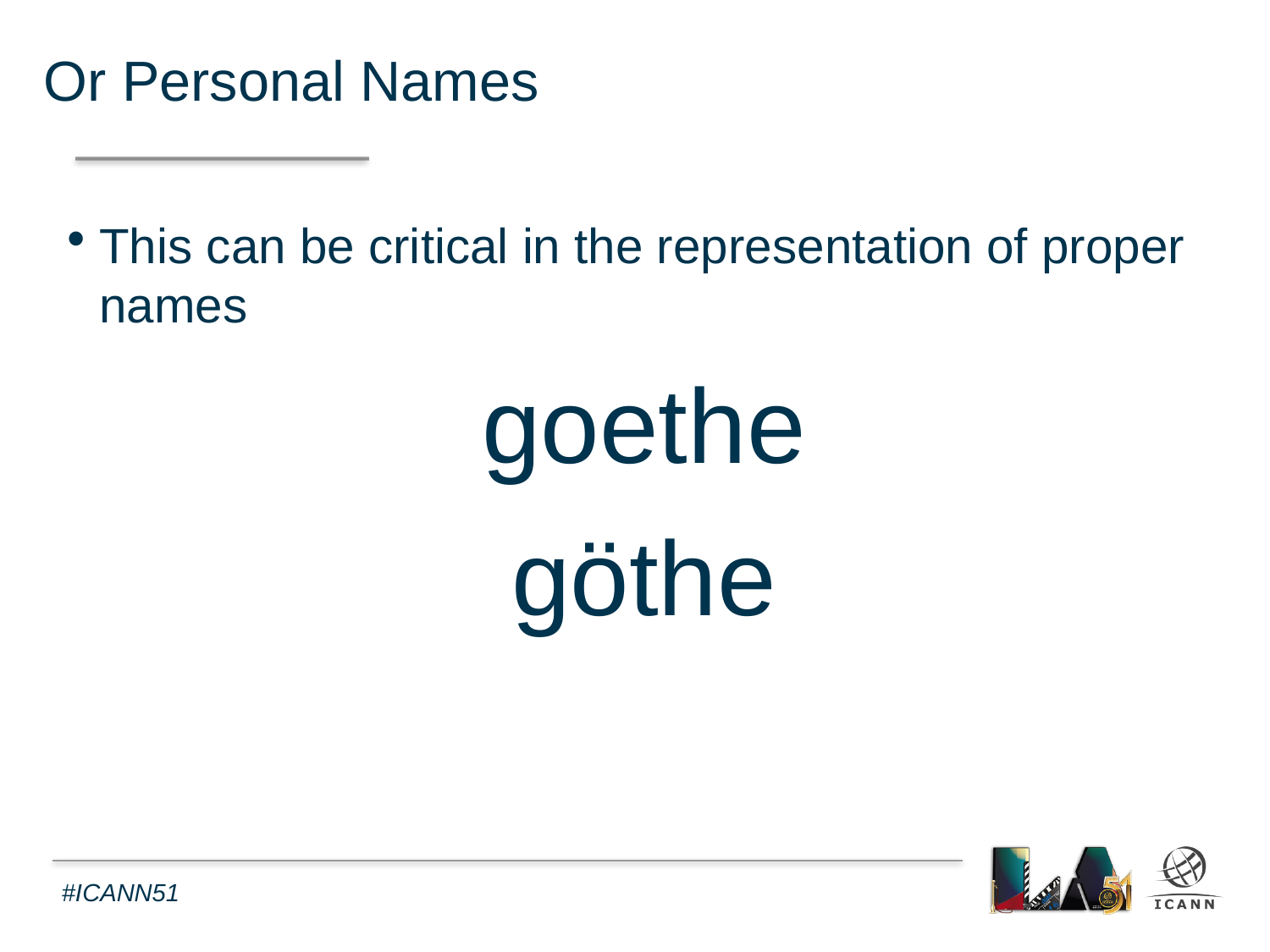

Or Personal Names
This can be critical in the representation of proper names
goethe
göthe